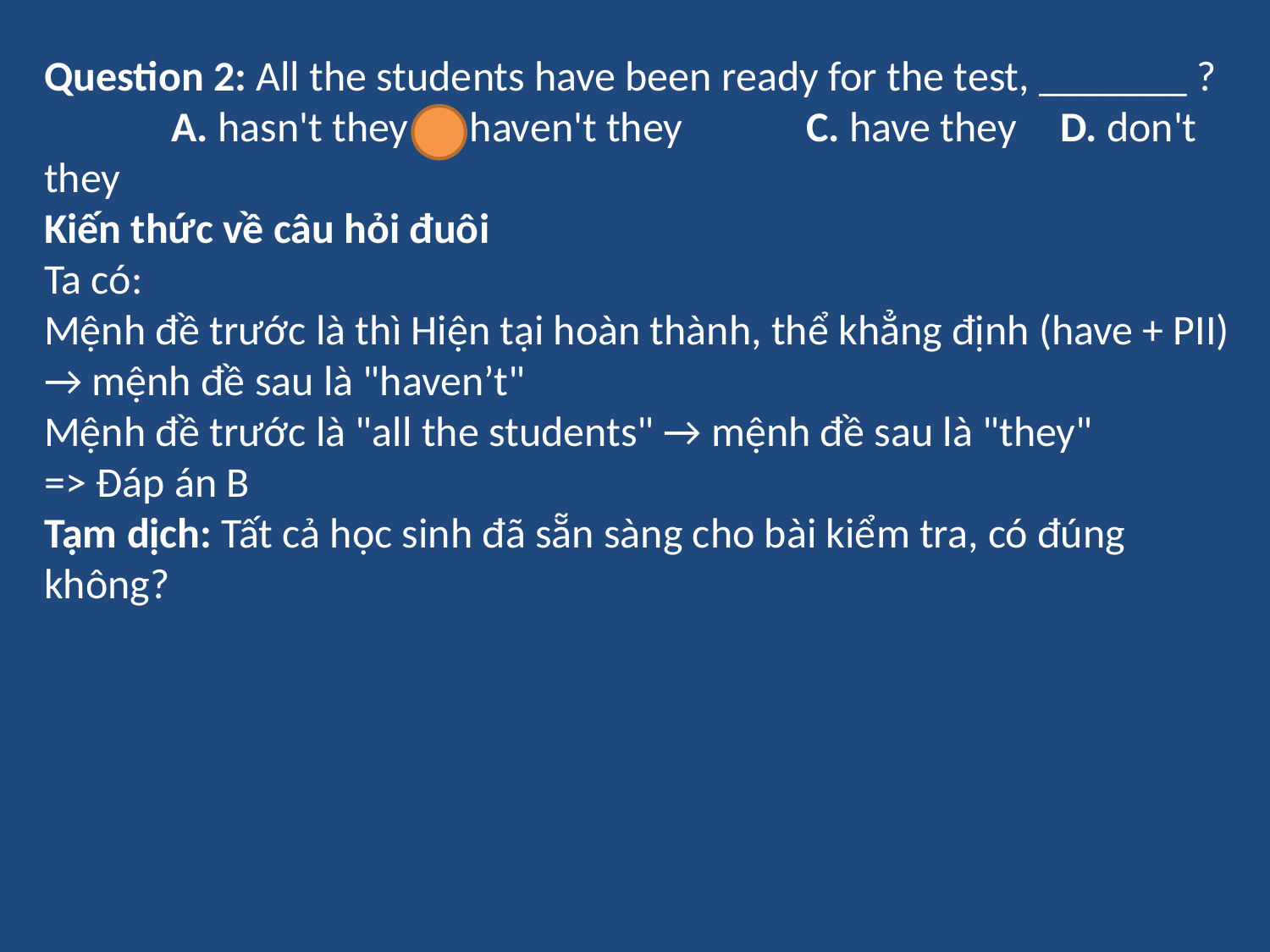

Question 2: All the students have been ready for the test, _______ ?
	A. hasn't they	B. haven't they	C. have they	D. don't they
Kiến thức về câu hỏi đuôi
Ta có:
Mệnh đề trước là thì Hiện tại hoàn thành, thể khẳng định (have + PII) → mệnh đề sau là "haven’t"
Mệnh đề trước là "all the students" → mệnh đề sau là "they"
=> Đáp án B
Tạm dịch: Tất cả học sinh đã sẵn sàng cho bài kiểm tra, có đúng không?